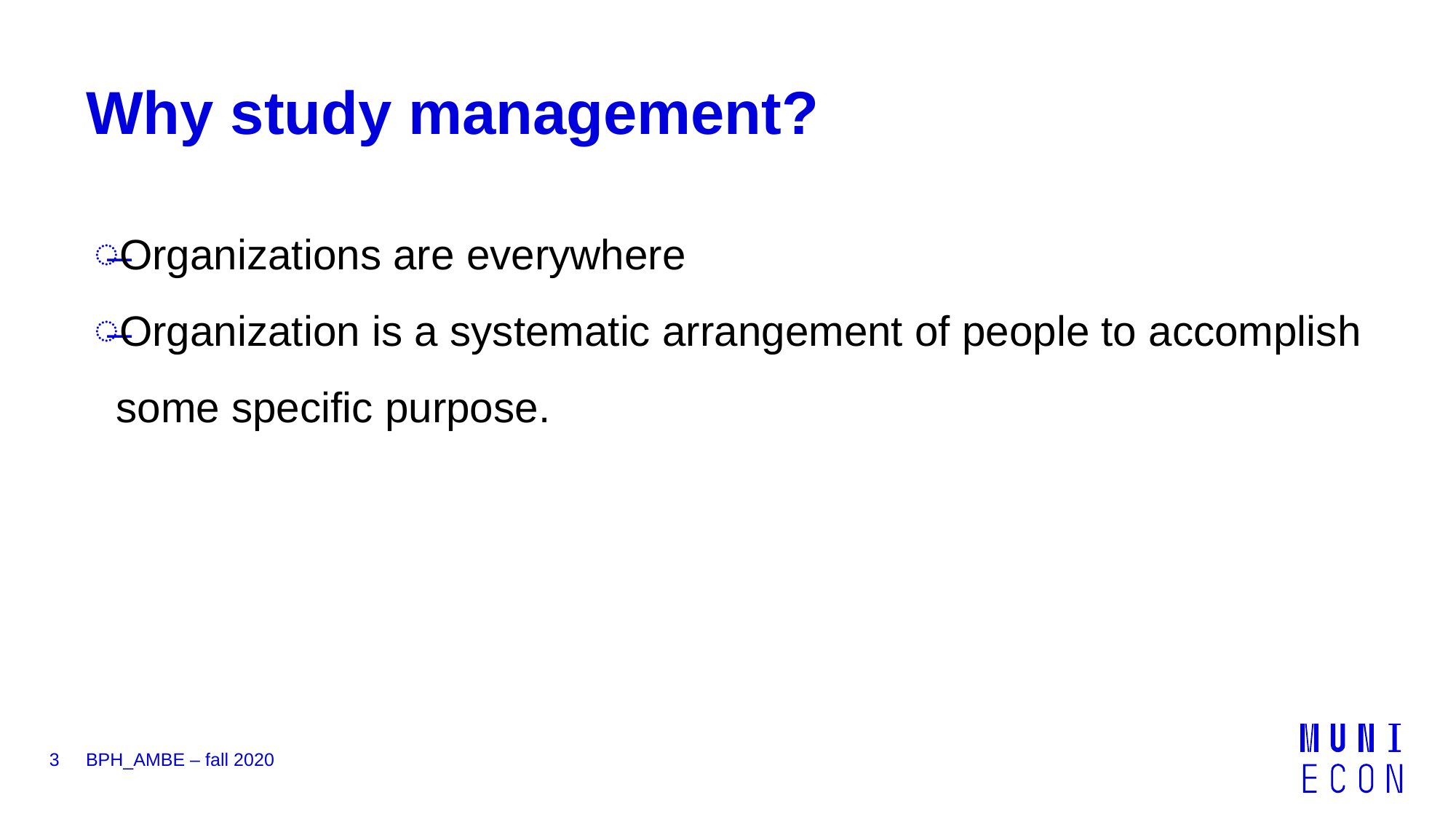

# Why study management?
Organizations are everywhere
Organization is a systematic arrangement of people to accomplish some specific purpose.
3
BPH_AMBE – fall 2020